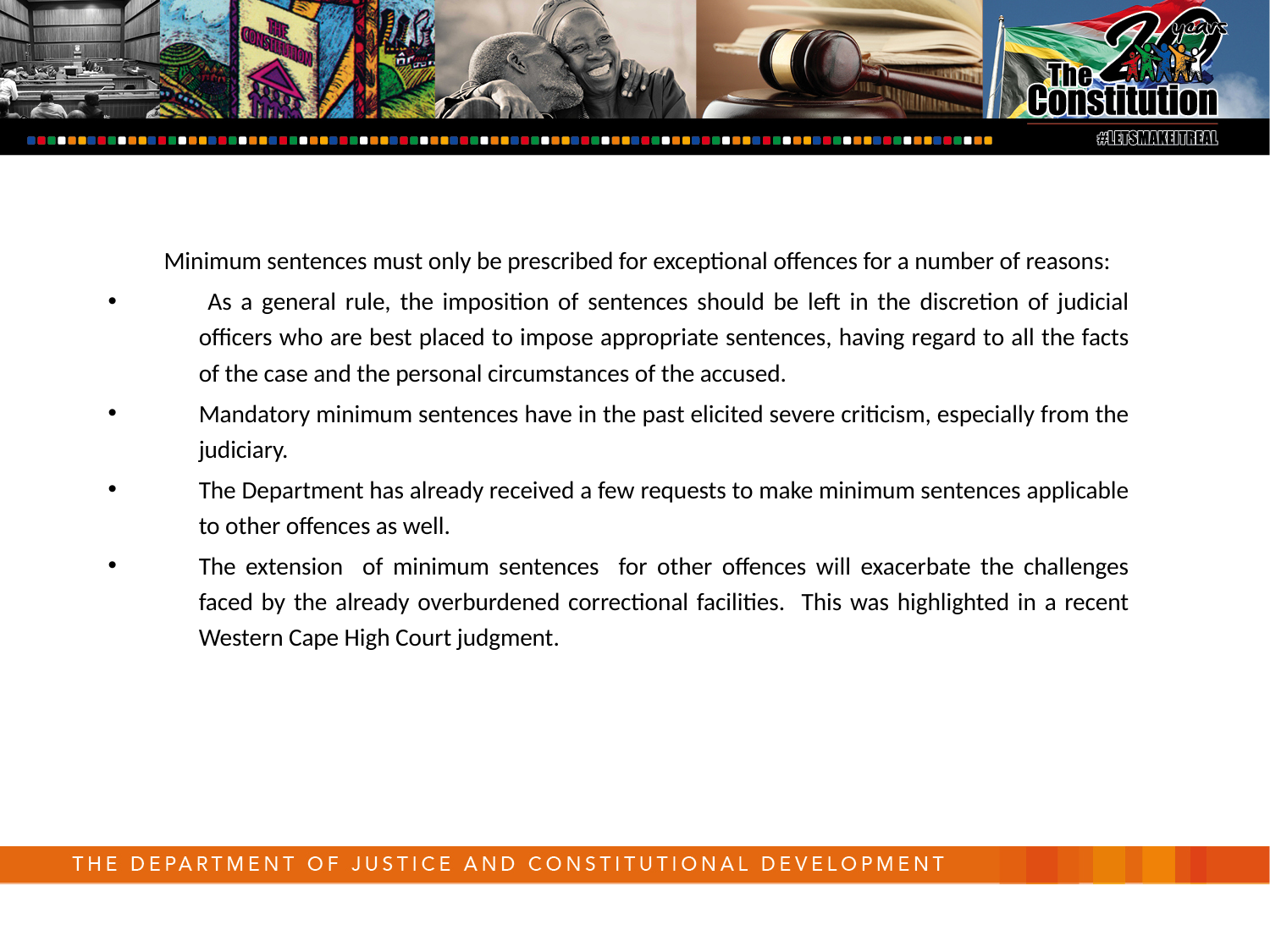

Minimum sentences must only be prescribed for exceptional offences for a number of reasons:
 As a general rule, the imposition of sentences should be left in the discretion of judicial officers who are best placed to impose appropriate sentences, having regard to all the facts of the case and the personal circumstances of the accused.
Mandatory minimum sentences have in the past elicited severe criticism, especially from the judiciary.
The Department has already received a few requests to make minimum sentences applicable to other offences as well.
The extension  of minimum sentences  for other offences will exacerbate the challenges faced by the already overburdened correctional facilities.  This was highlighted in a recent Western Cape High Court judgment.